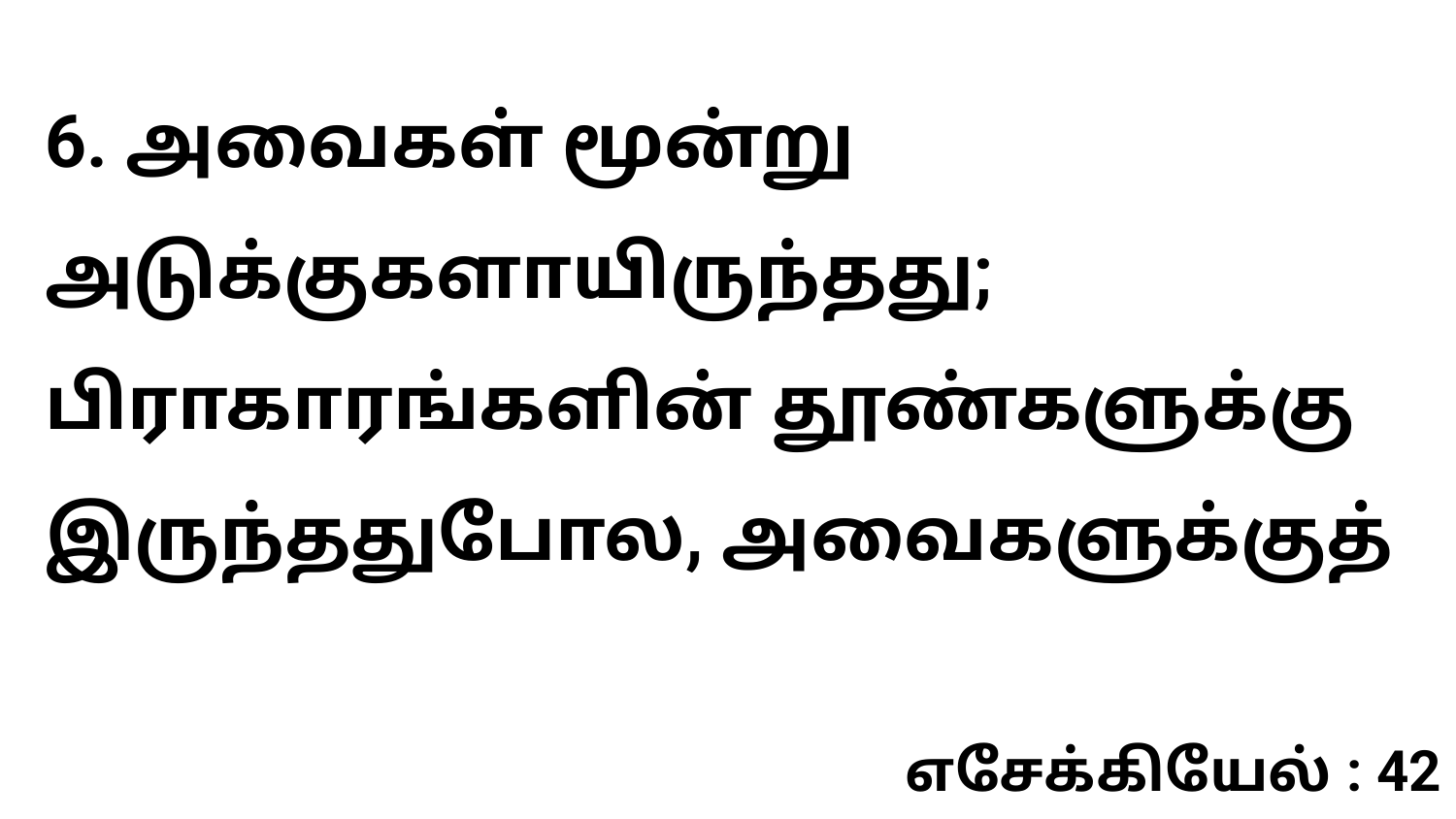

6. அவைகள் மூன்று அடுக்குகளாயிருந்தது; பிராகாரங்களின் தூண்களுக்கு இருந்ததுபோல, அவைகளுக்குத்
எசேக்கியேல் : 42